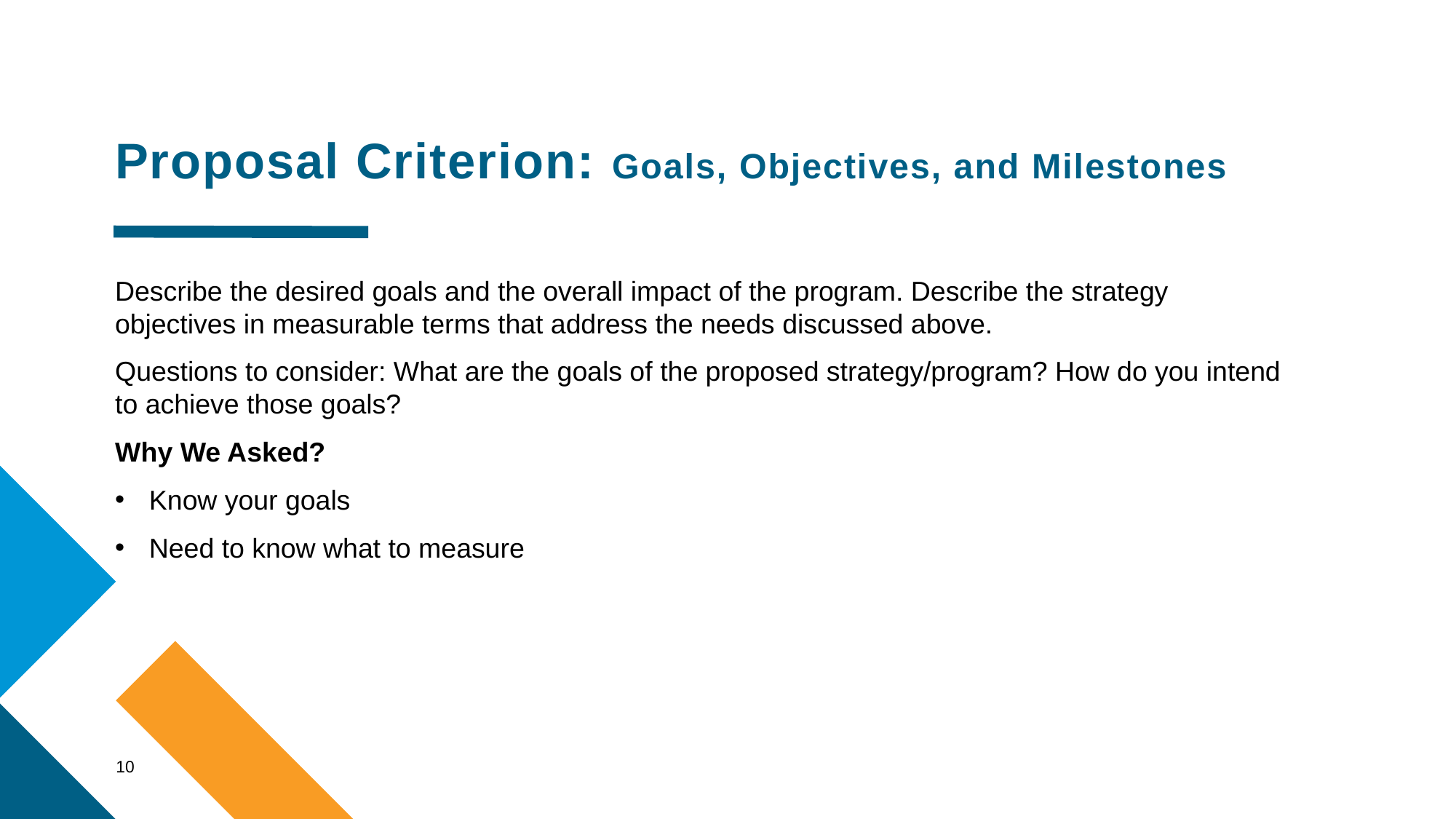

# Proposal Criterion: Goals, Objectives, and Milestones
Describe the desired goals and the overall impact of the program. Describe the strategy objectives in measurable terms that address the needs discussed above.
Questions to consider: What are the goals of the proposed strategy/program? How do you intend to achieve those goals?
Why We Asked?
Know your goals
Need to know what to measure

10